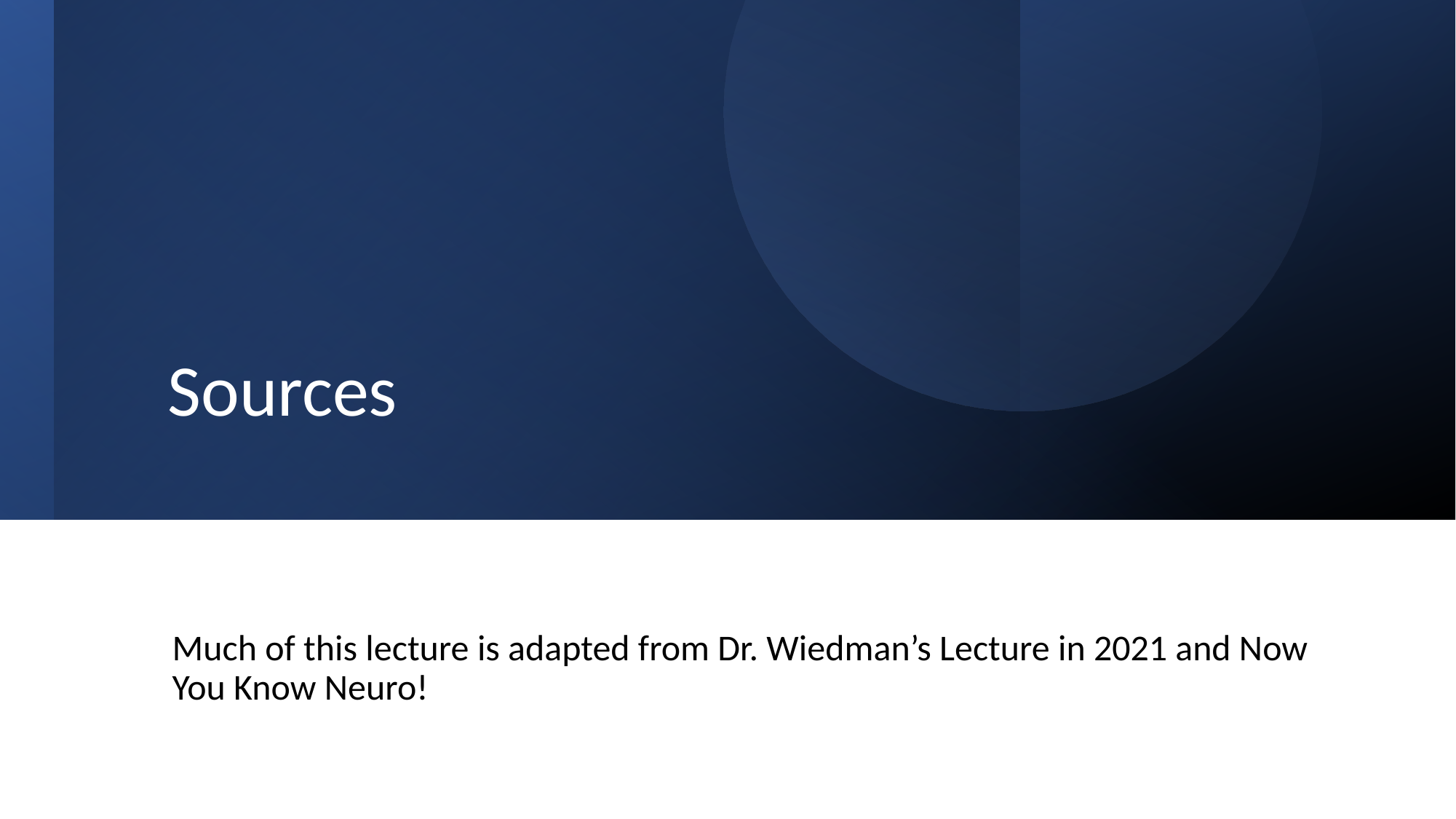

# Sources
Much of this lecture is adapted from Dr. Wiedman’s Lecture in 2021 and Now You Know Neuro!